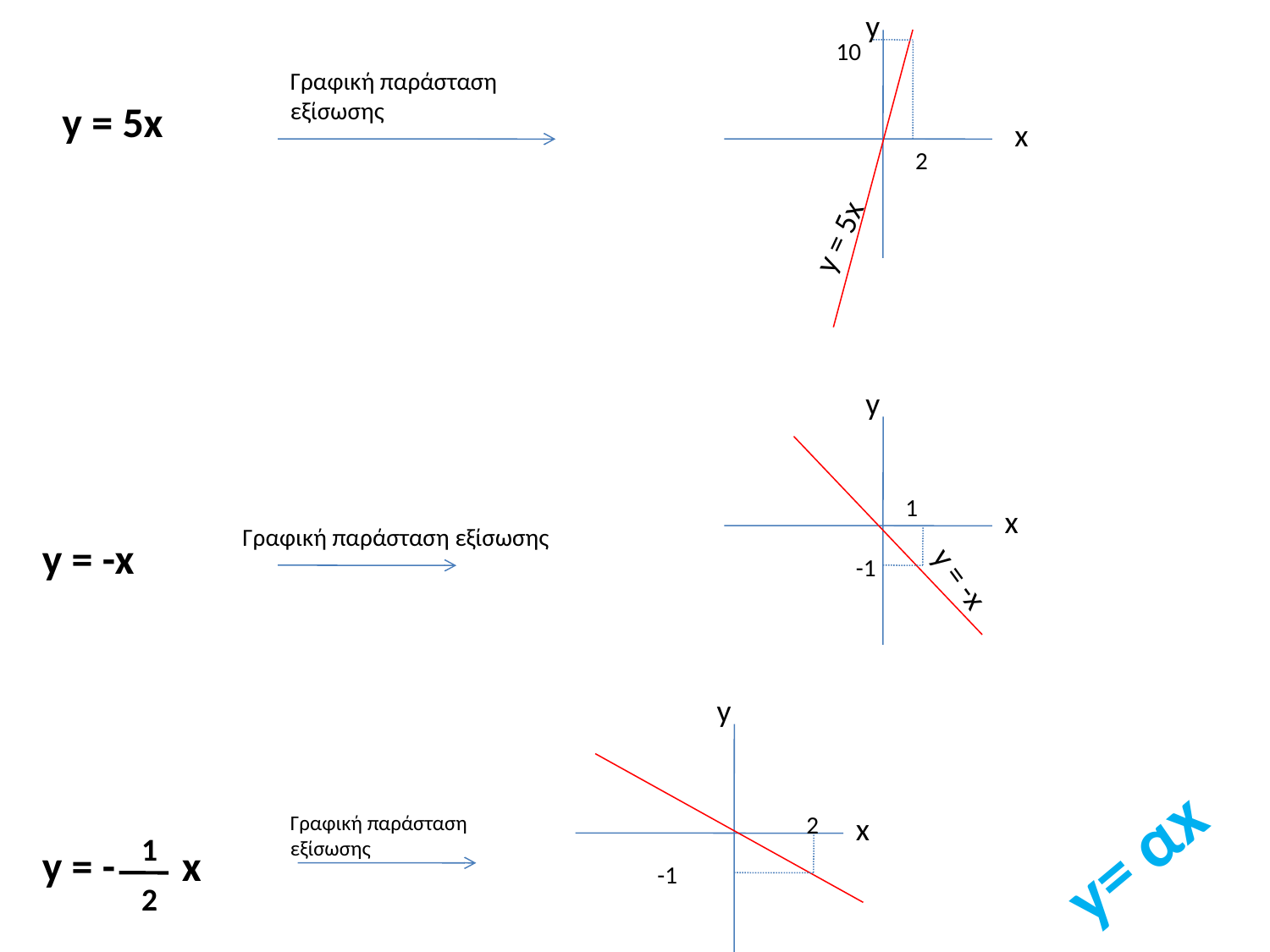

y
10
Γραφική παράσταση εξίσωσης
y = 5x
x
2
y = 5x
y
1
x
Γραφική παράσταση εξίσωσης
y = -x
-1
y = -x
y
y= αx
Γραφική παράσταση εξίσωσης
2
x
1
y = -       x
-1
2